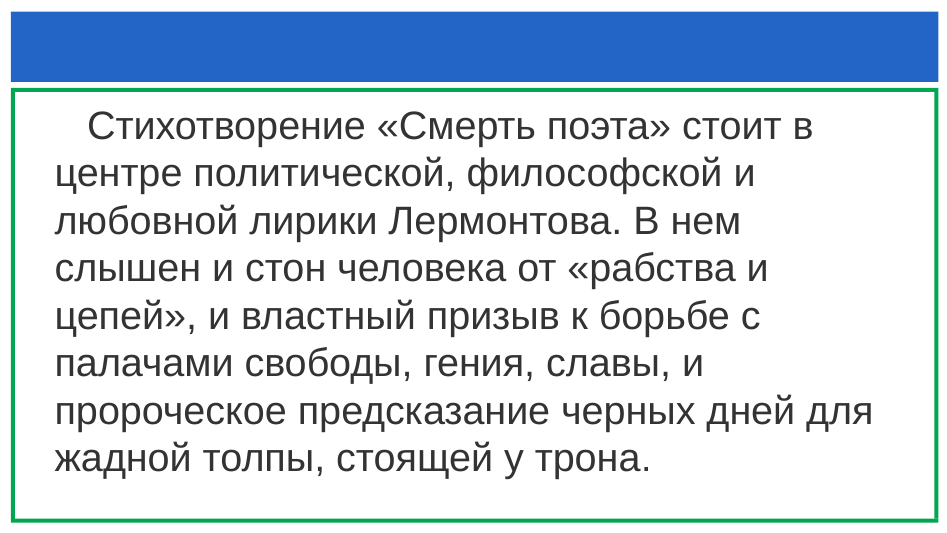

Стихотворение «Смерть поэта» стоит в центре политической, философской и любовной лирики Лермонтова. В нем слышен и стон человека от «рабства и цепей», и властный призыв к борьбе с палачами свободы, гения, славы, и пророческое предсказание черных дней для жадной толпы, стоящей у трона.